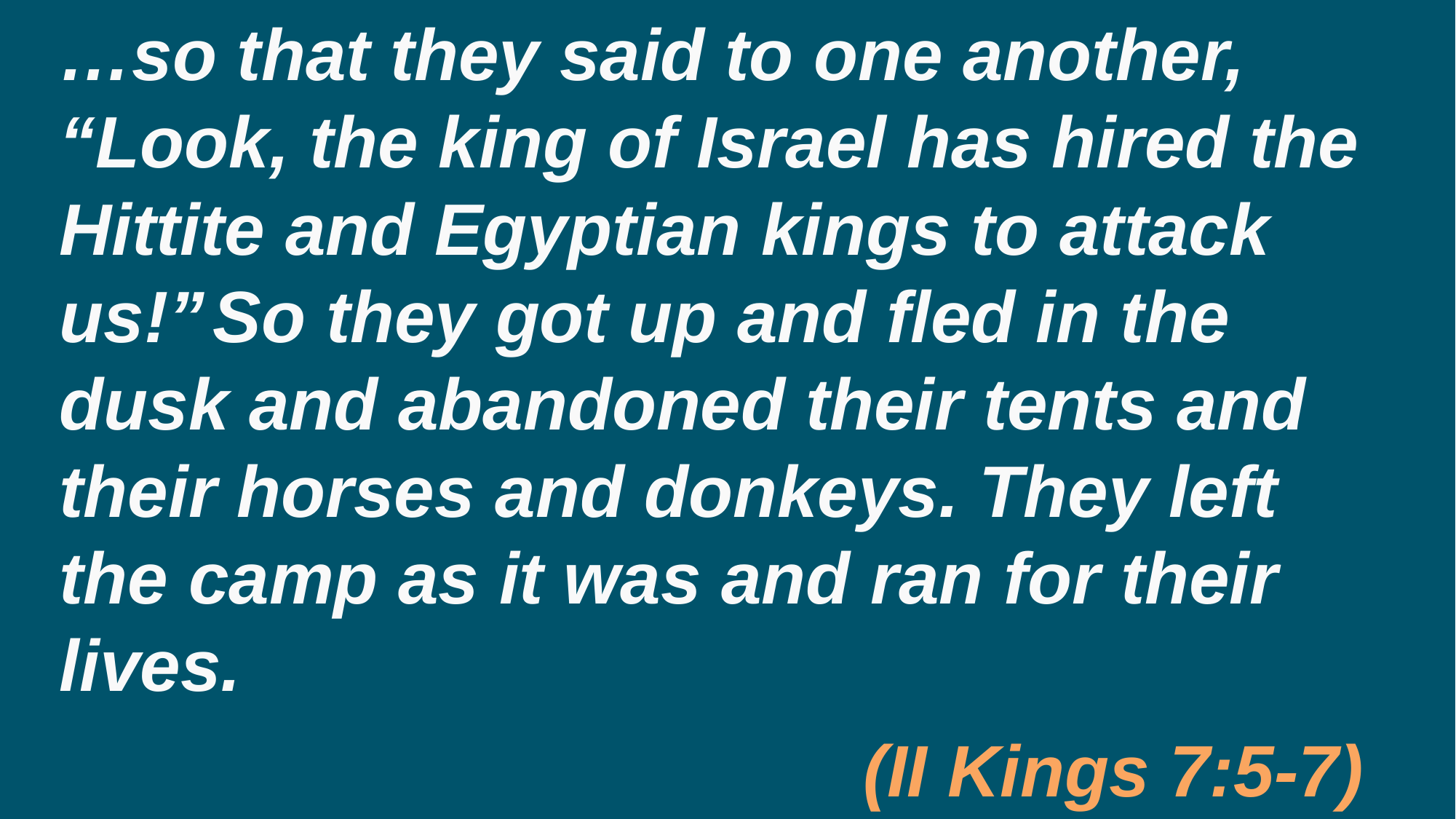

…so that they said to one another, “Look, the king of Israel has hired the Hittite and Egyptian kings to attack us!” So they got up and fled in the dusk and abandoned their tents and their horses and donkeys. They left the camp as it was and ran for their lives.
(II Kings 7:5-7)